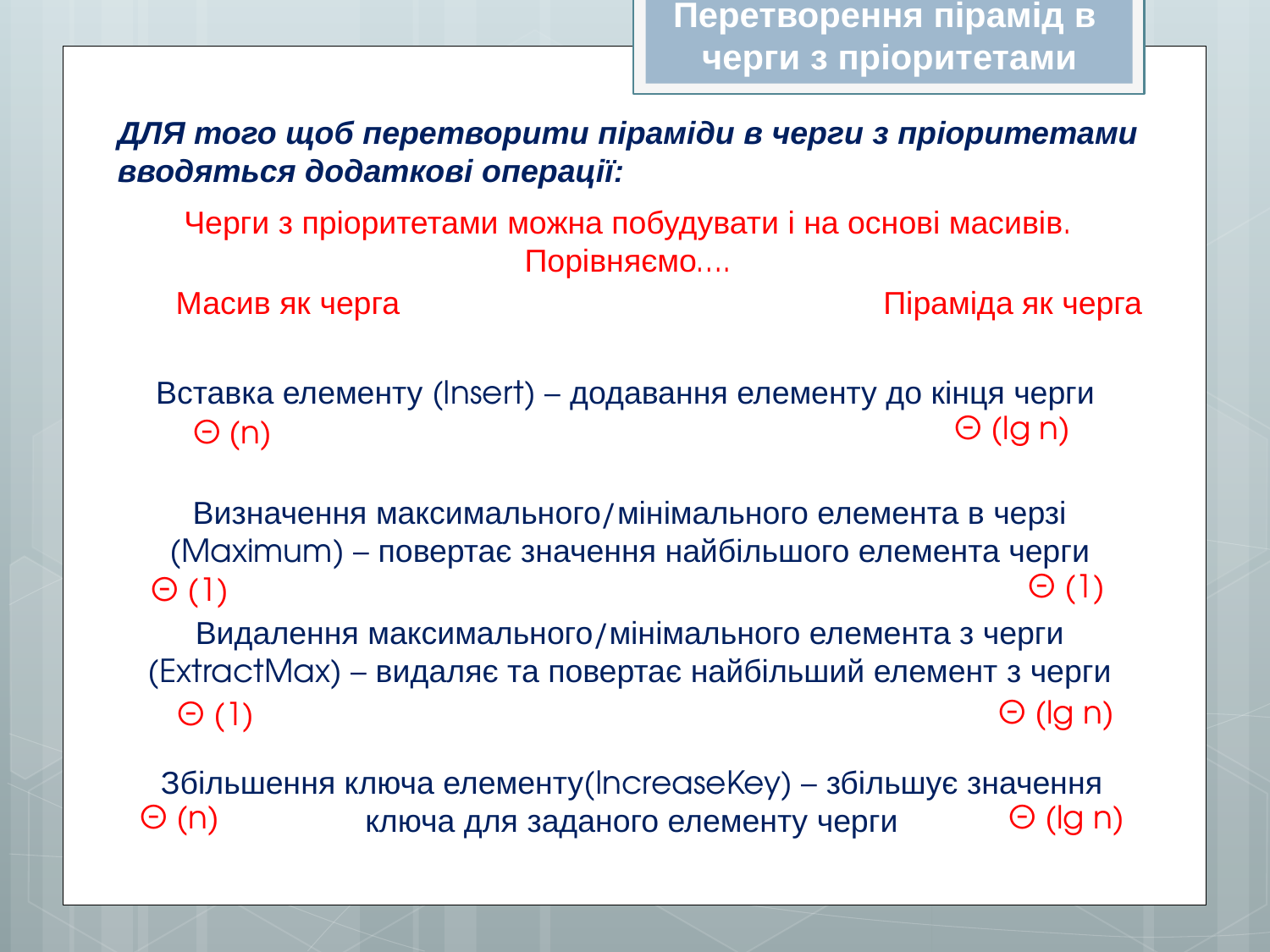

Перетворення пірамід в
черги з пріоритетами
ДЛЯ того щоб перетворити піраміди в черги з пріоритетами вводяться додаткові операції:
Черги з пріоритетами можна побудувати і на основі масивів. Порівняємо….
Масив як черга
Піраміда як черга
Вставка елементу (Insert) – додавання елементу до кінця черги
Θ (lg n)
Θ (n)
Визначення максимального/мінімального елемента в черзі (Maximum) – повертає значення найбільшого елемента черги
Θ (1)
Θ (1)
Видалення максимального/мінімального елемента з черги (ExtractMax) – видаляє та повертає найбільший елемент з черги
Θ (lg n)
Θ (1)
Збільшення ключа елементу(IncreaseKey) – збільшує значення ключа для заданого елементу черги
Θ (n)
Θ (lg n)